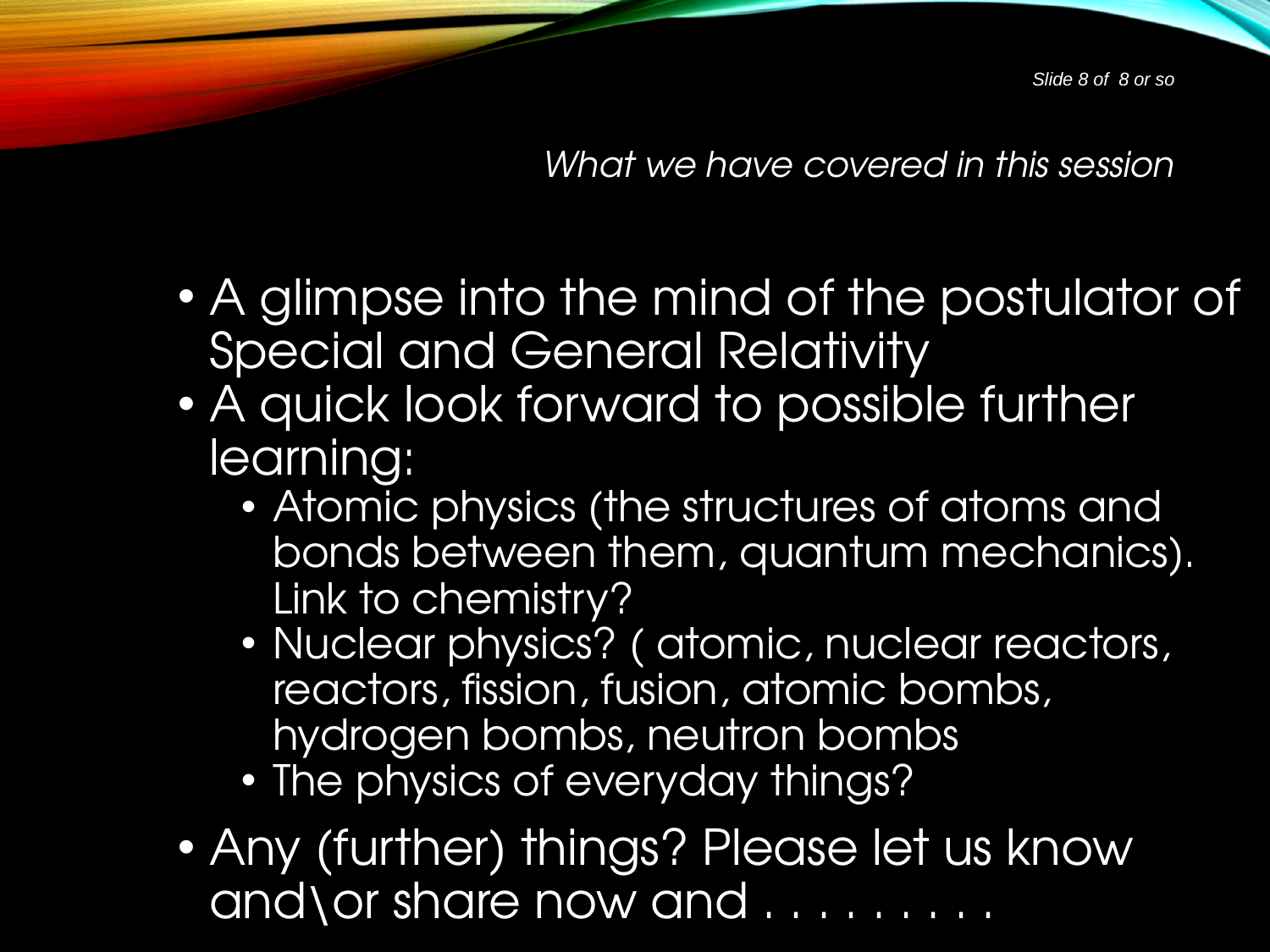

Slide 8 of  8 or so
# What we have covered in this session
A glimpse into the mind of the postulator of Special and General Relativity
A quick look forward to possible further learning:
Atomic physics (the structures of atoms and bonds between them, quantum mechanics). Link to chemistry?
Nuclear physics? ( atomic, nuclear reactors, reactors, fission, fusion, atomic bombs, hydrogen bombs, neutron bombs
The physics of everyday things?
Any (further) things? Please let us know and\or share now and . . . . . . . . .